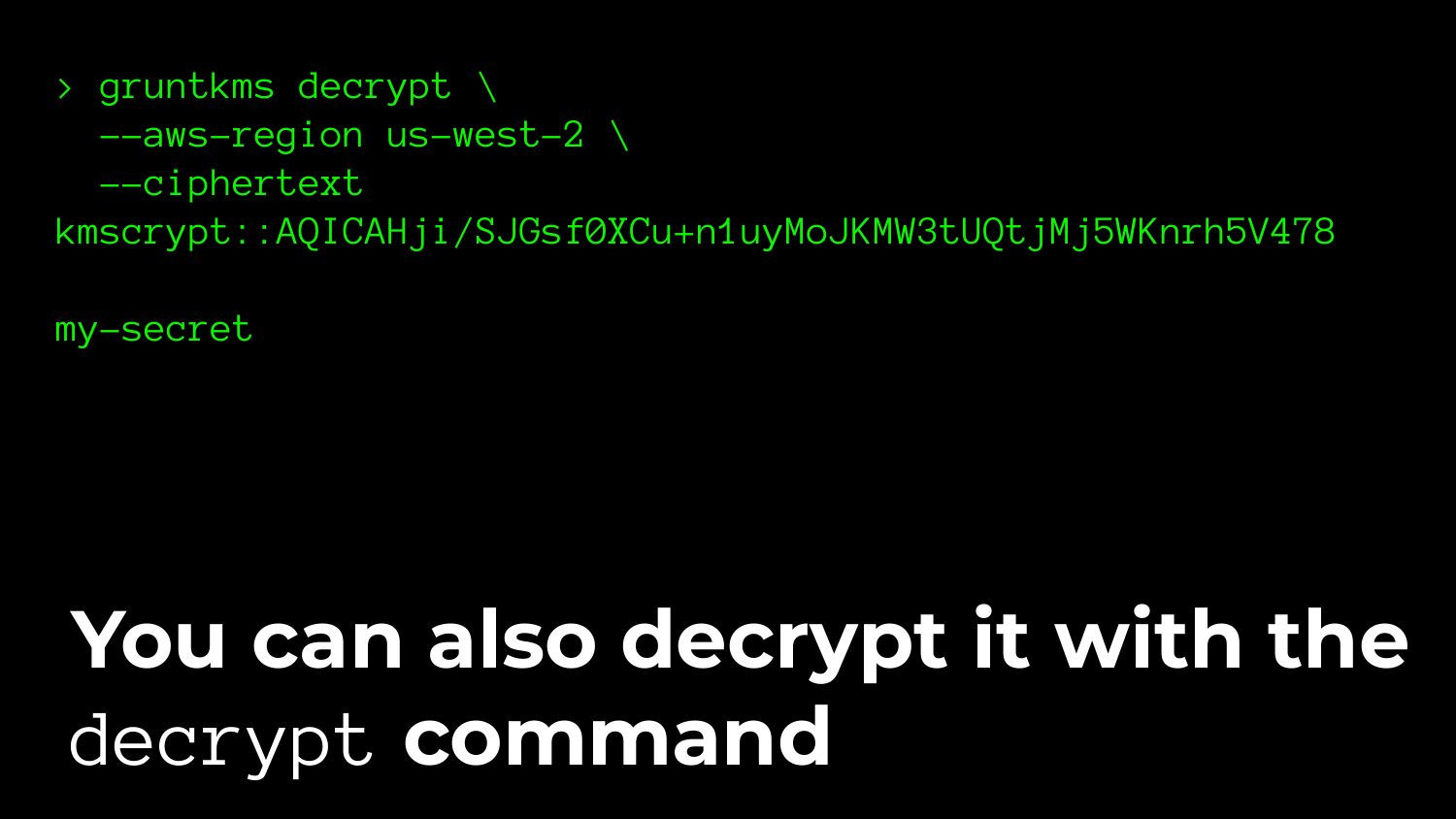

> gruntkms decrypt \
  --aws-region us-west-2 \
  --ciphertext kmscrypt::AQICAHji/SJGsf0XCu+n1uyMoJKMW3tUQtjMj5WKnrh5V478

my-secret
You can also decrypt it with the decrypt command